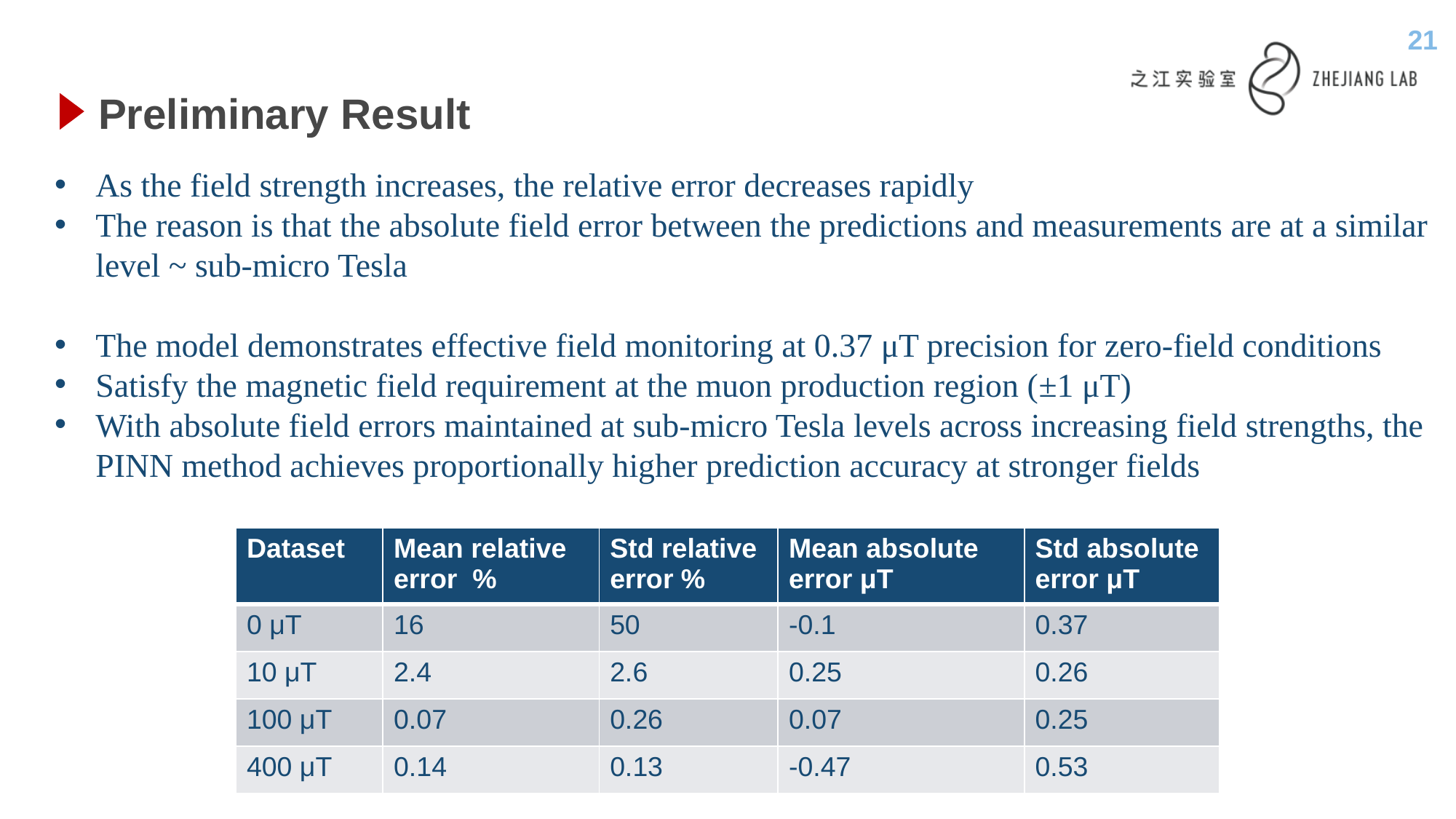

21
Preliminary Result
As the field strength increases, the relative error decreases rapidly
The reason is that the absolute field error between the predictions and measurements are at a similar level ~ sub-micro Tesla

The model demonstrates effective field monitoring at 0.37 μT precision for zero-field conditions
Satisfy the magnetic field requirement at the muon production region (±1 μT)
With absolute field errors maintained at sub-micro Tesla levels across increasing field strengths, the PINN method achieves proportionally higher prediction accuracy at stronger fields
| Dataset | Mean relative error % | Std relative error % | Mean absolute error μT | Std absolute error μT |
| --- | --- | --- | --- | --- |
| 0 μT | 16 | 50 | -0.1 | 0.37 |
| 10 μT | 2.4 | 2.6 | 0.25 | 0.26 |
| 100 μT | 0.07 | 0.26 | 0.07 | 0.25 |
| 400 μT | 0.14 | 0.13 | -0.47 | 0.53 |